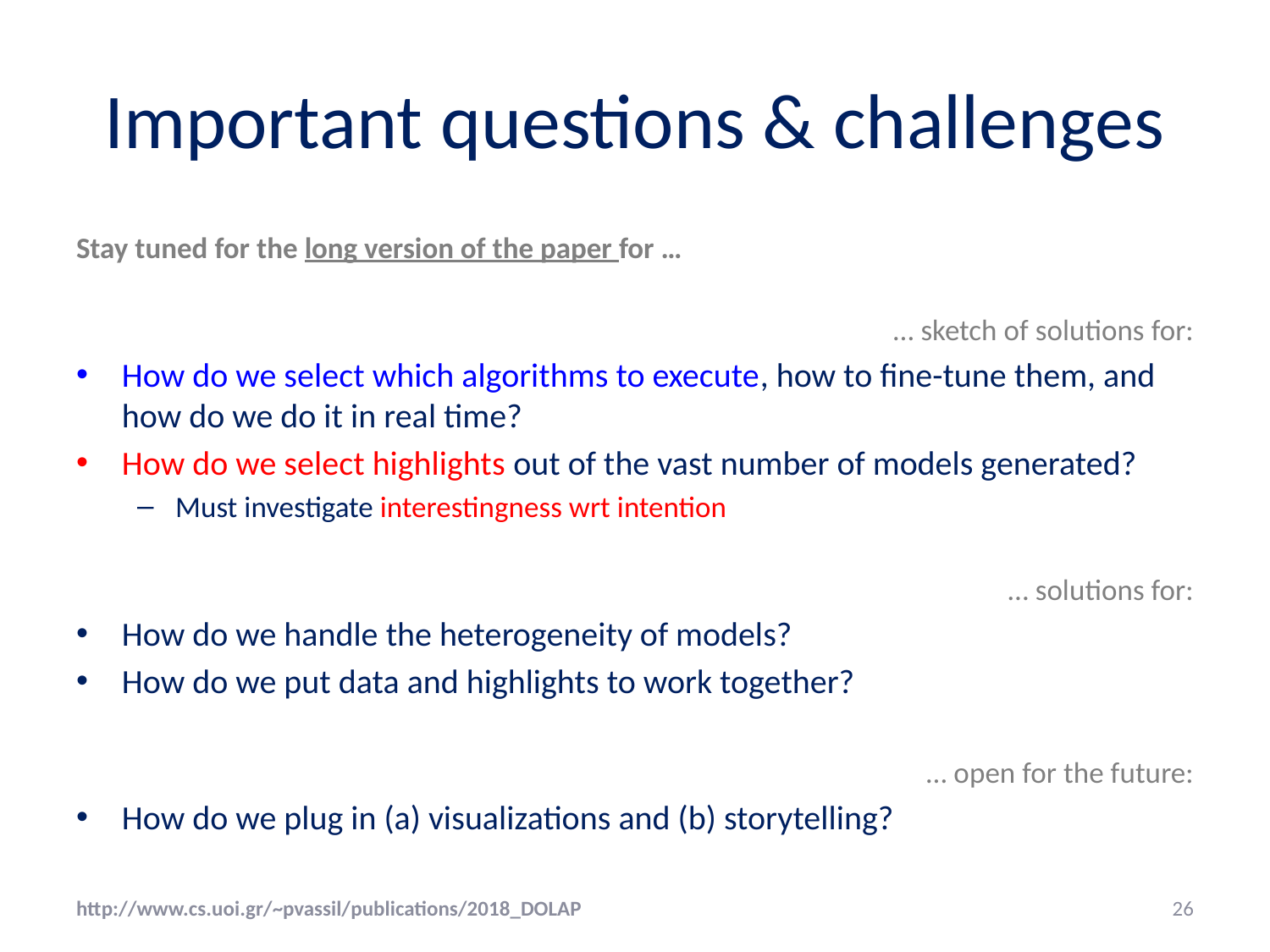

# Important questions & challenges
Stay tuned for the long version of the paper for …

… sketch of solutions for:
How do we select which algorithms to execute, how to fine-tune them, and how do we do it in real time?
How do we select highlights out of the vast number of models generated?
Must investigate interestingness wrt intention

… solutions for:
How do we handle the heterogeneity of models?
How do we put data and highlights to work together?

… open for the future:
How do we plug in (a) visualizations and (b) storytelling?

http://www.cs.uoi.gr/~pvassil/publications/2018_DOLAP
26